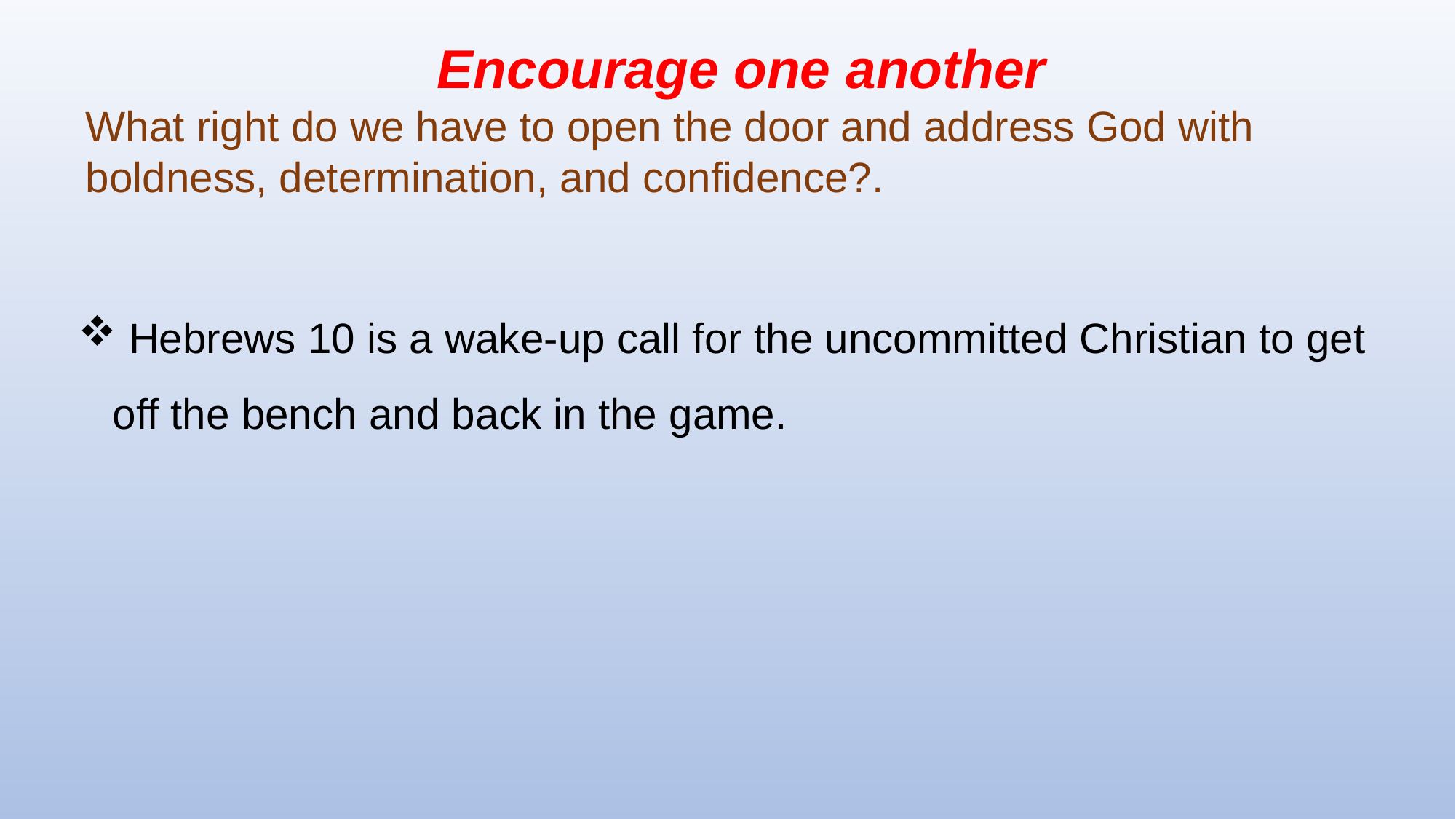

Encourage one another
What right do we have to open the door and address God with boldness, determination, and confidence?.
 Hebrews 10 is a wake-up call for the uncommitted Christian to get off the bench and back in the game.